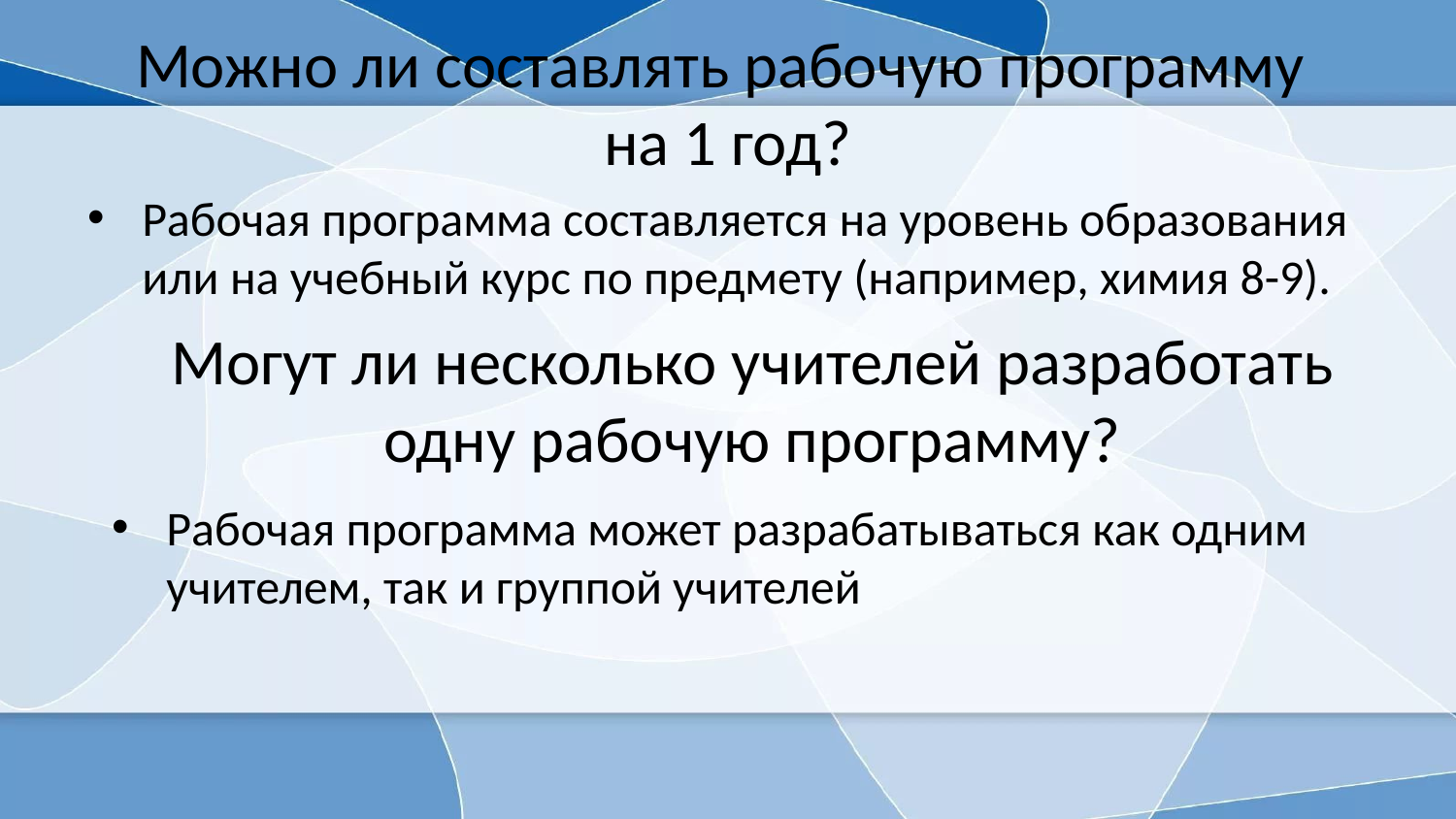

# Можно ли составлять рабочую программу на 1 год?
Рабочая программа составляется на уровень образования или на учебный курс по предмету (например, химия 8-9).
Могут ли несколько учителей разработать одну рабочую программу?

Рабочая программа может разрабатываться как одним учителем, так и группой учителей